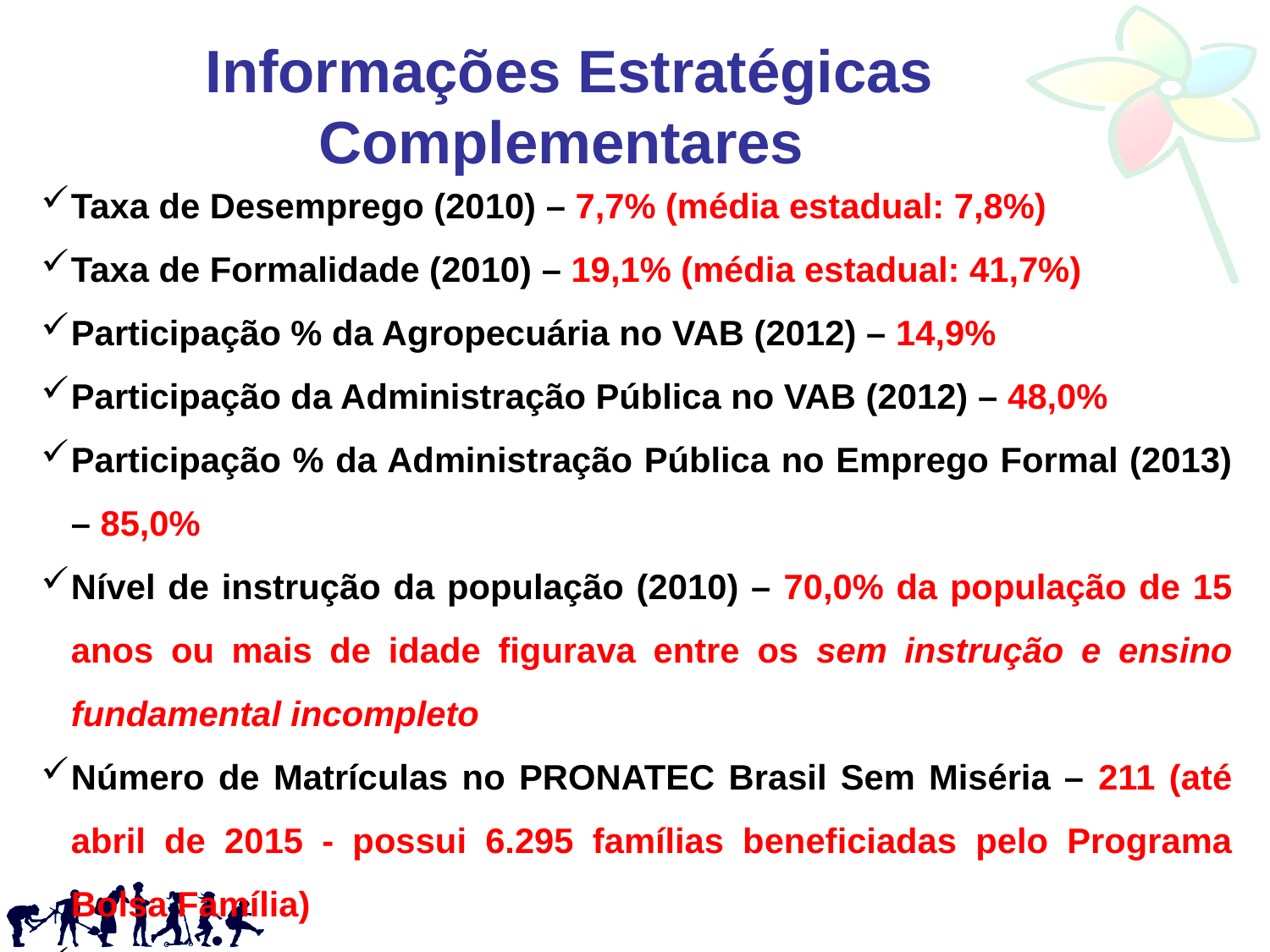

Informações Estratégicas Complementares

Taxa de Desemprego (2010) – 7,7% (média estadual: 7,8%)
Taxa de Formalidade (2010) – 19,1% (média estadual: 41,7%)
Participação % da Agropecuária no VAB (2012) – 14,9%
Participação da Administração Pública no VAB (2012) – 48,0%
Participação % da Administração Pública no Emprego Formal (2013) – 85,0%
Nível de instrução da população (2010) – 70,0% da população de 15 anos ou mais de idade figurava entre os sem instrução e ensino fundamental incompleto
Número de Matrículas no PRONATEC Brasil Sem Miséria – 211 (até abril de 2015 - possui 6.295 famílias beneficiadas pelo Programa Bolsa Família)
Número de Microempreendedores Individuais (MEIs) – (até junho 2015) - 560